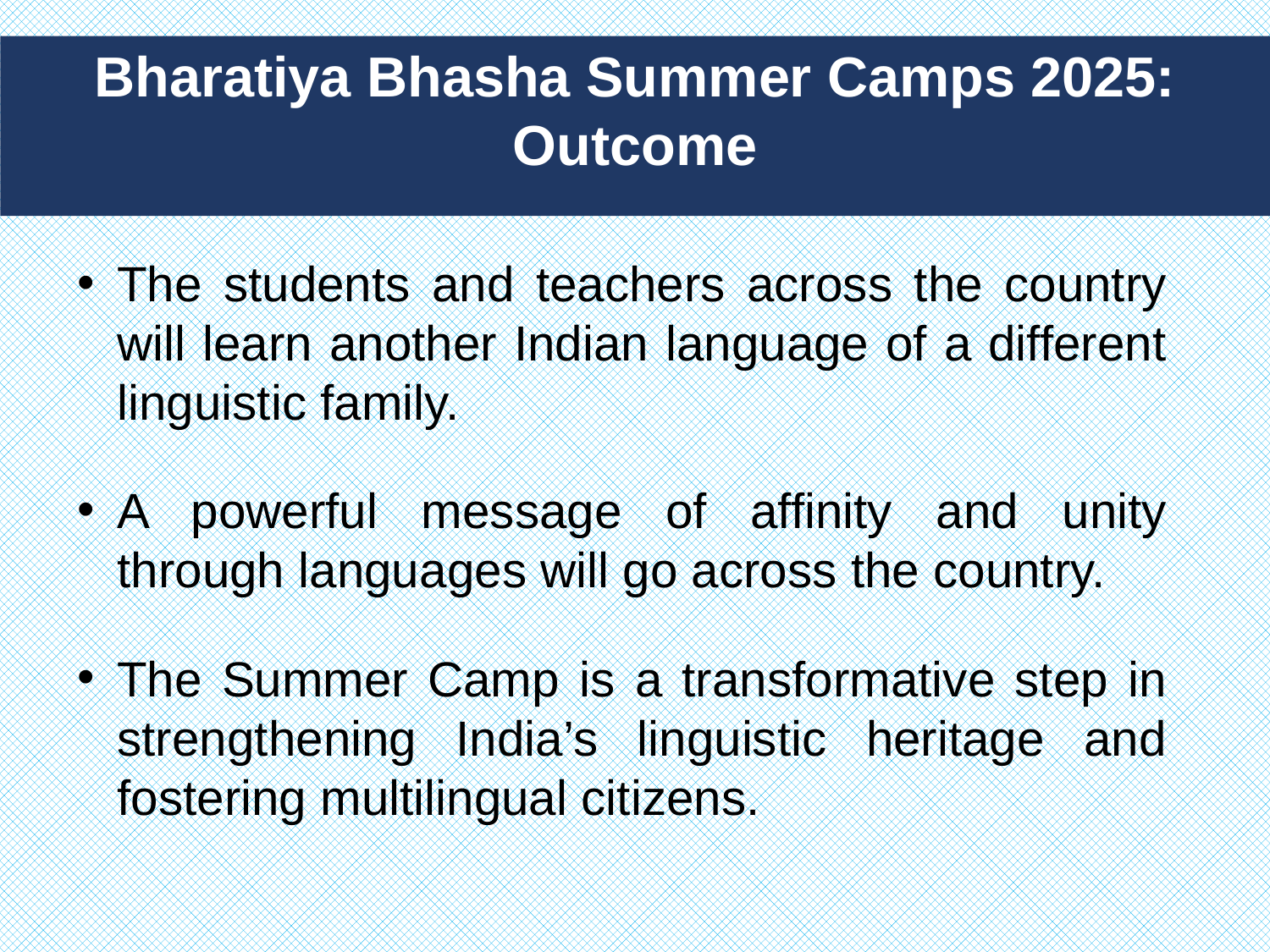

Bharatiya Bhasha Summer Camps 2025:
Outcome
The students and teachers across the country will learn another Indian language of a different linguistic family.

A powerful message of affinity and unity through languages will go across the country.

The Summer Camp is a transformative step in strengthening India’s linguistic heritage and fostering multilingual citizens.